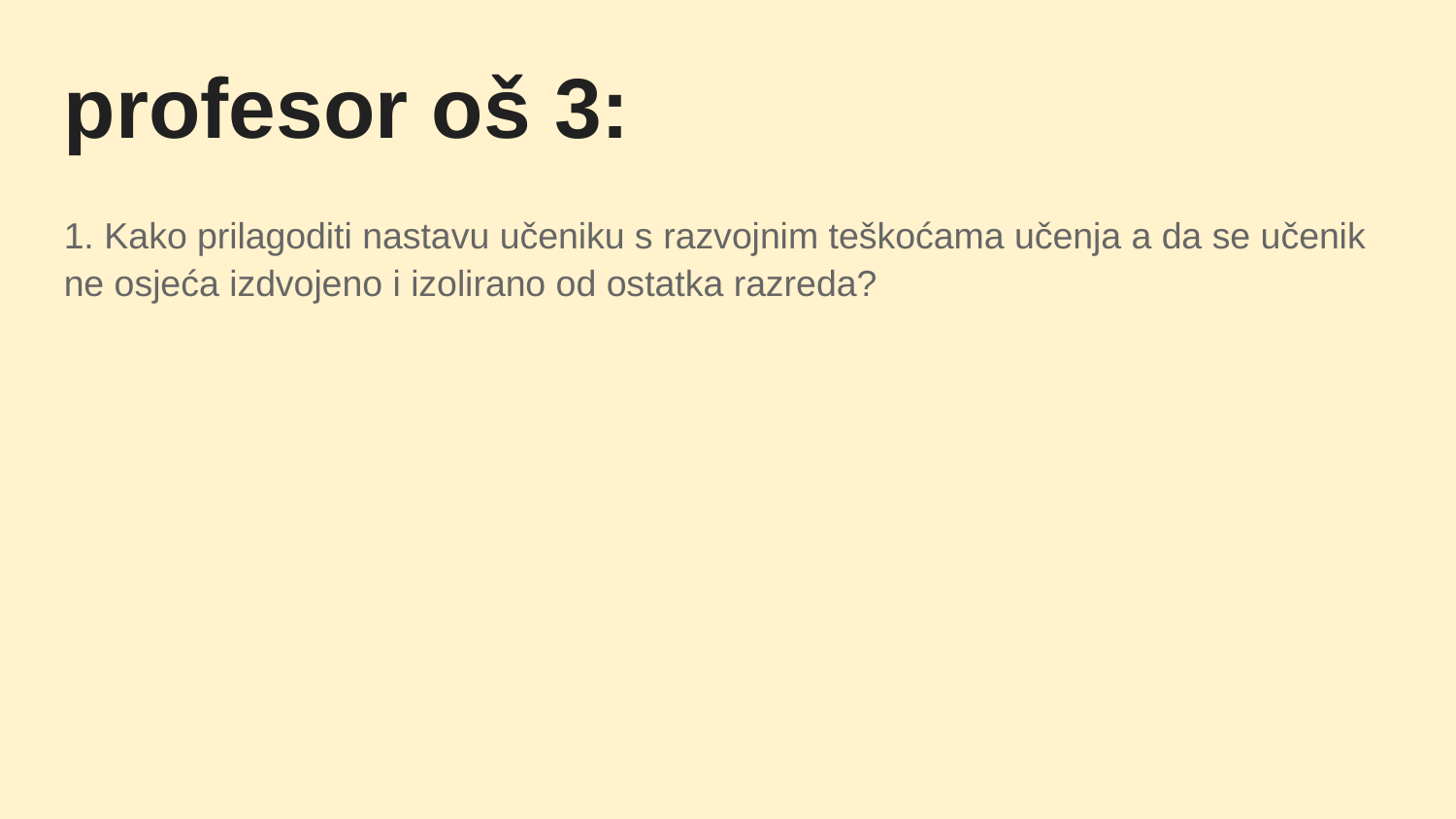

profesor oš 3:
1. Kako prilagoditi nastavu učeniku s razvojnim teškoćama učenja a da se učenik ne osjeća izdvojeno i izolirano od ostatka razreda?